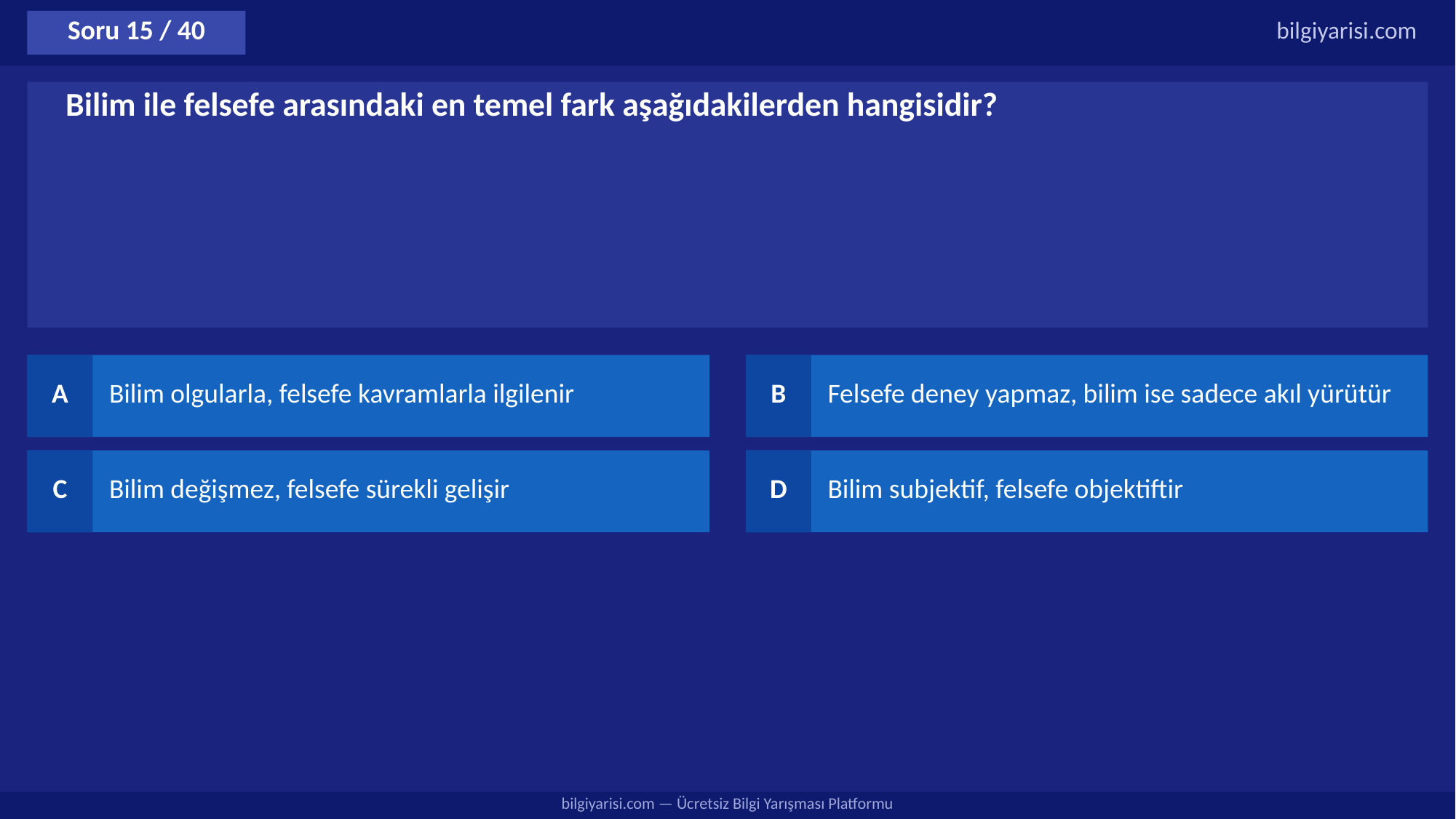

Soru 15 / 40
bilgiyarisi.com

Bilim ile felsefe arasındaki en temel fark aşağıdakilerden hangisidir?

A
Bilim olgularla, felsefe kavramlarla ilgilenir

B
Felsefe deney yapmaz, bilim ise sadece akıl yürütür

C
Bilim değişmez, felsefe sürekli gelişir

D
Bilim subjektif, felsefe objektiftir
bilgiyarisi.com — Ücretsiz Bilgi Yarışması Platformu